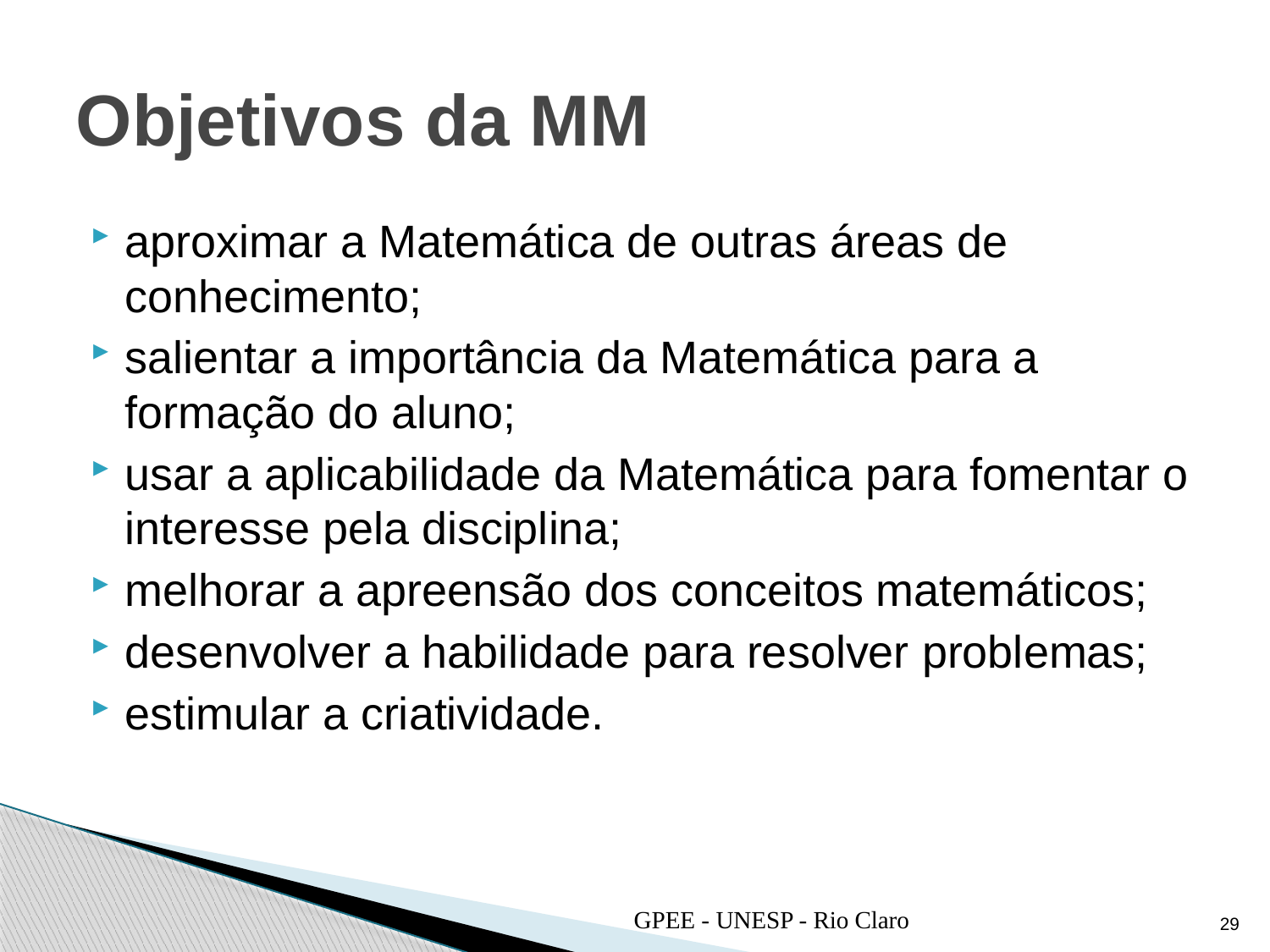

# Objetivos da MM
aproximar a Matemática de outras áreas de conhecimento;
salientar a importância da Matemática para a formação do aluno;
usar a aplicabilidade da Matemática para fomentar o interesse pela disciplina;
melhorar a apreensão dos conceitos matemáticos;
desenvolver a habilidade para resolver problemas;
estimular a criatividade.

GPEE - UNESP - Rio Claro
29